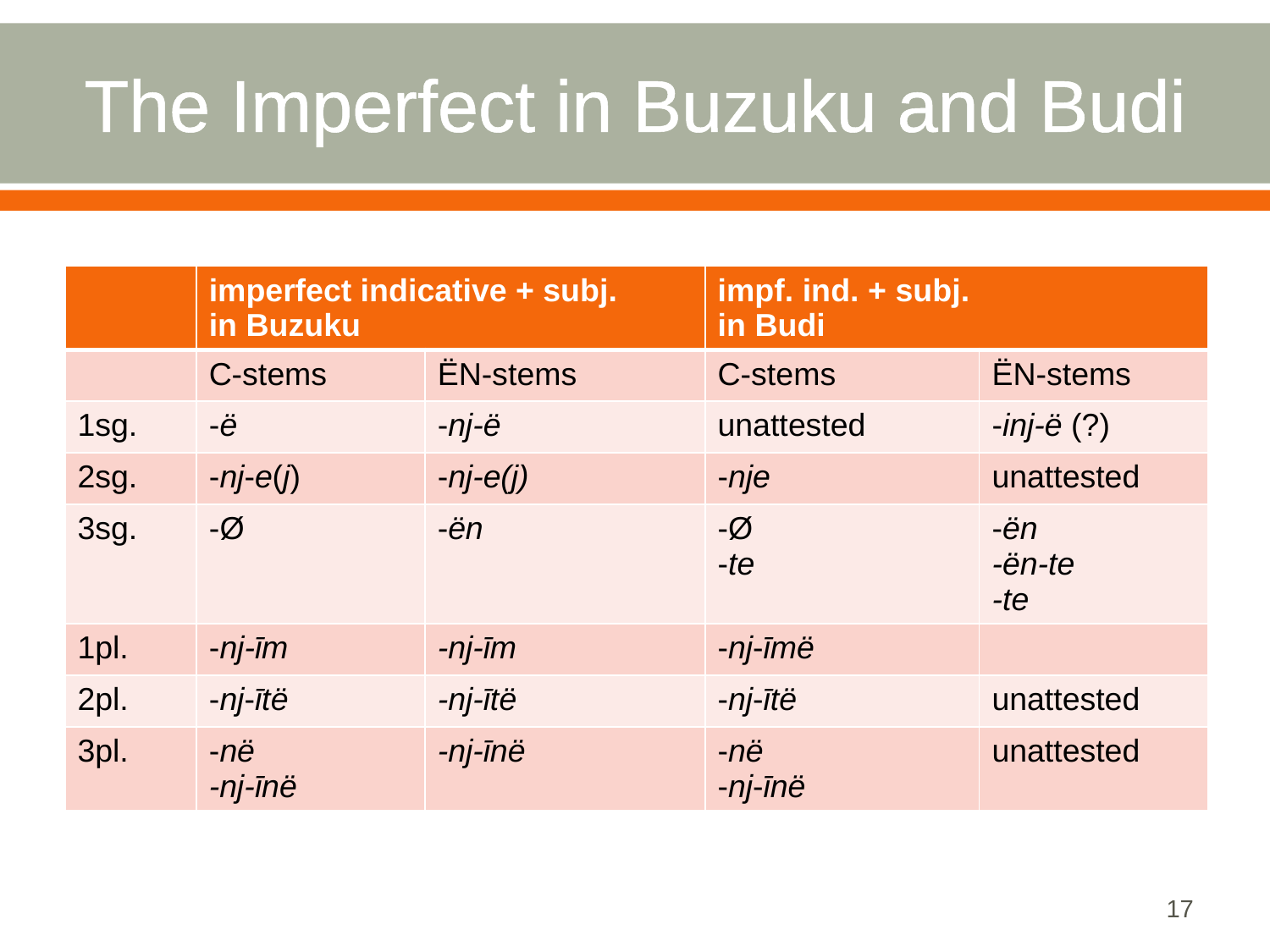

# The Imperfect in Buzuku and Budi
|  | imperfect indicative + subj. in Buzuku |  | impf. ind. + subj. in Budi |  |
| --- | --- | --- | --- | --- |
|  | C-stems | ËN-stems | C-stems | ËN-stems |
| 1sg. | -ë | -nj-ë | unattested | -inj-ë (?) |
| 2sg. | -nj-e(j) | -nj-e(j) | -nje | unattested |
| 3sg. | -Ø | -ën | -Ø -te | -ën -ën-te -te |
| 1pl. | -nj-īm | -nj-īm | -nj-īmë |  |
| 2pl. | -nj-ītë | -nj-ītë | -nj-ītë | unattested |
| 3pl. | -në -nj-īnë | -nj-īnë | -në -nj-īnë | unattested |
17